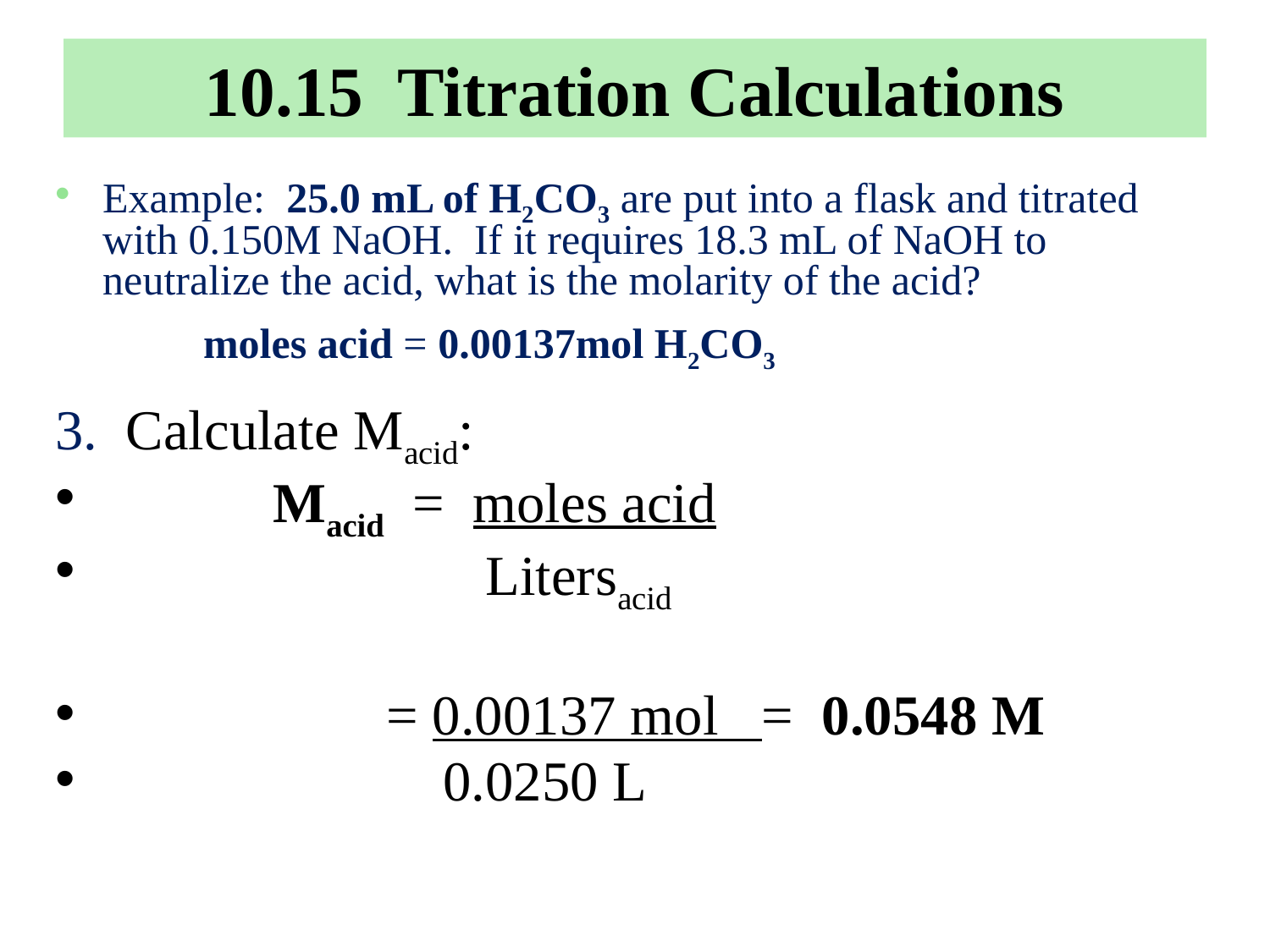

# 10.15  Titration Calculations
Example:  25.0 mL of H2CO3 are put into a flask and titrated with 0.150M NaOH.  If it requires 18.3 mL of NaOH to neutralize the acid, what is the molarity of the acid?

              moles acid = 0.00137mol H2CO3

3.  Calculate Macid:
            Macid  =  moles acid
                           Litersacid

                    = 0.00137 mol   =  0.0548 M
                        0.0250 L